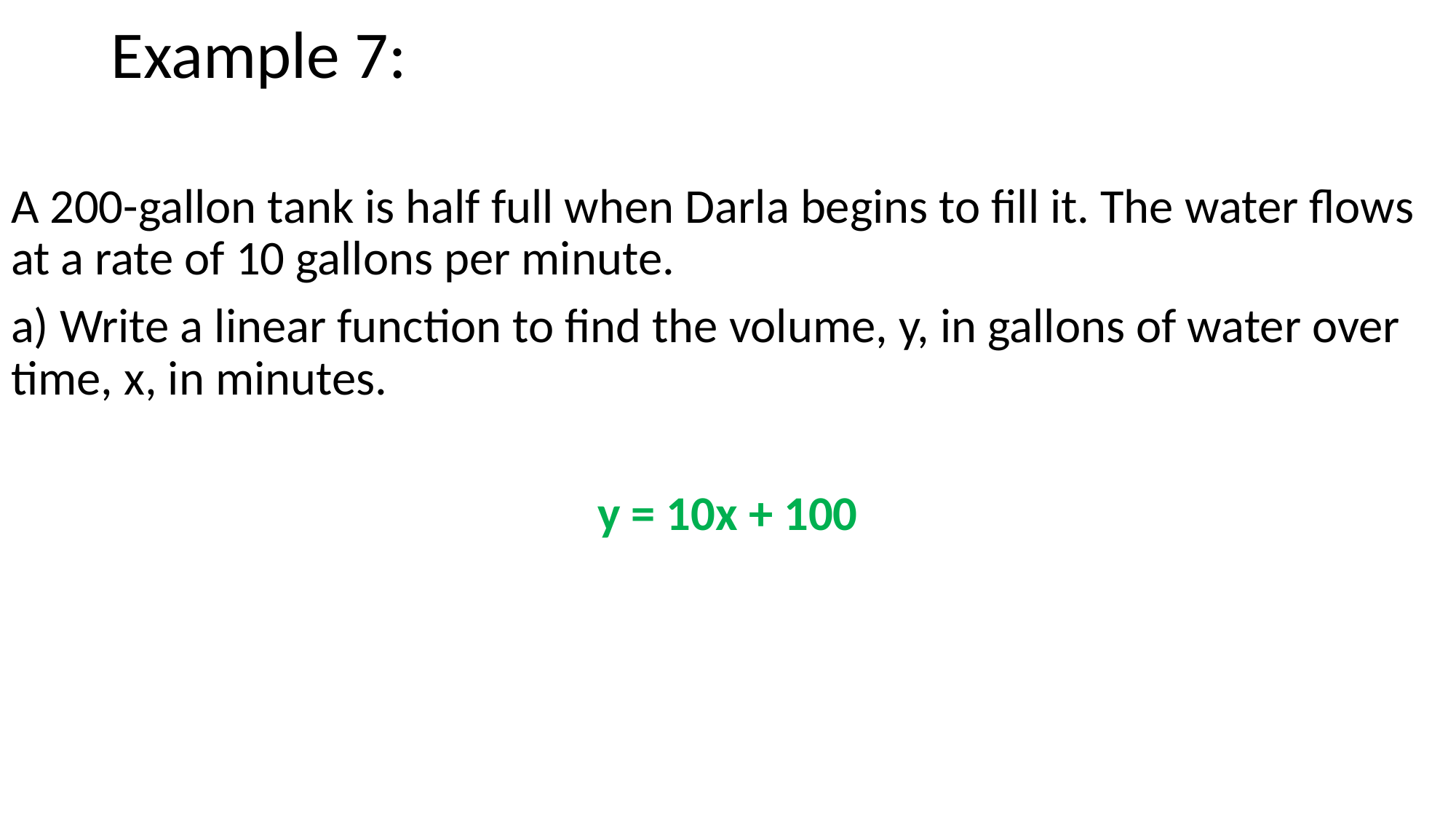

# Example 7:
A 200-gallon tank is half full when Darla begins to fill it. The water flows at a rate of 10 gallons per minute.
a) Write a linear function to find the volume, y, in gallons of water over time, x, in minutes.

y = 10x + 100